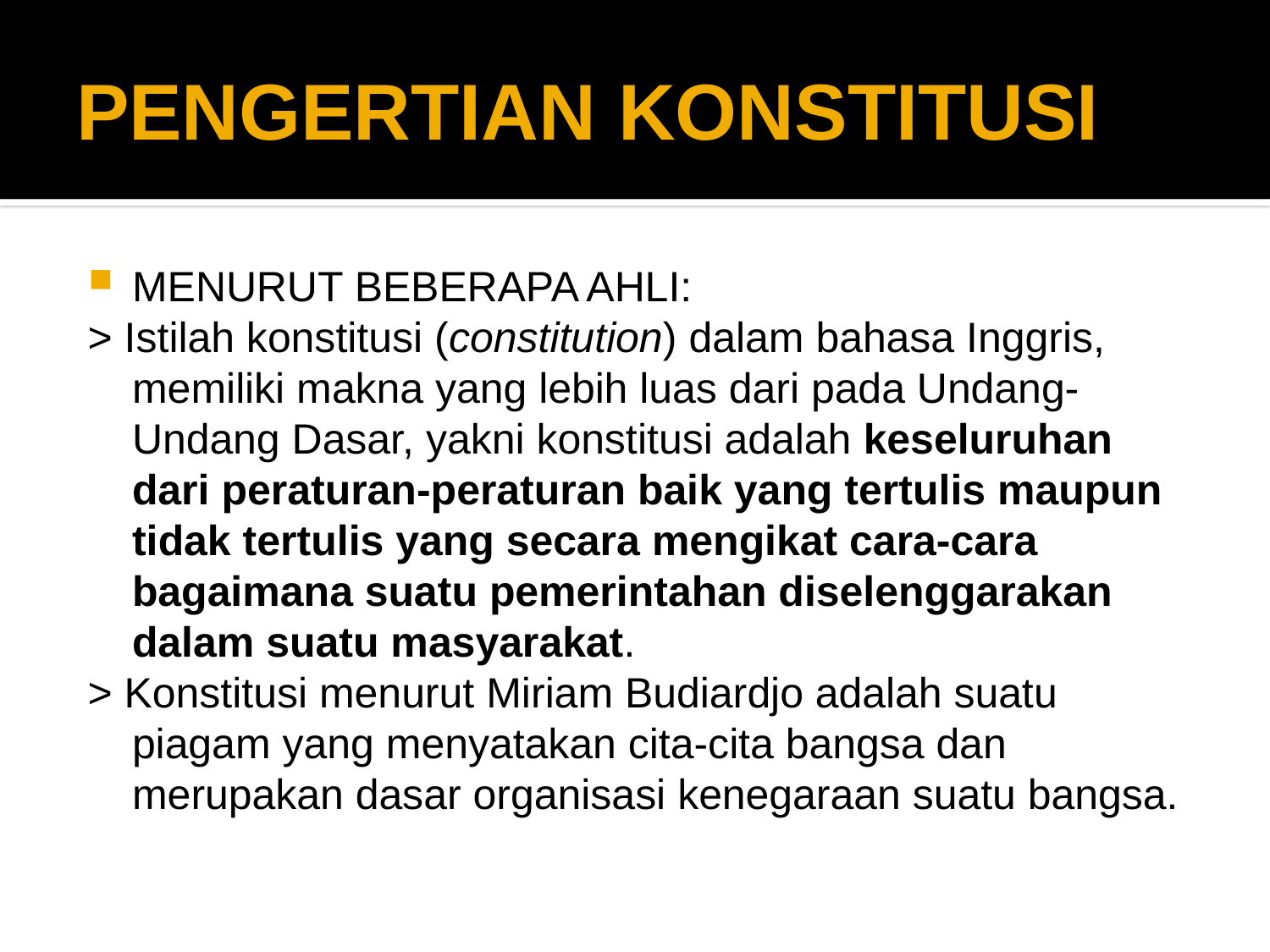

# PENGERTIAN KONSTITUSI
MENURUT BEBERAPA AHLI:
> Istilah konstitusi (constitution) dalam bahasa Inggris, memiliki makna yang lebih luas dari pada Undang-Undang Dasar, yakni konstitusi adalah keseluruhan dari peraturan-peraturan baik yang tertulis maupun tidak tertulis yang secara mengikat cara-cara bagaimana suatu pemerintahan diselenggarakan dalam suatu masyarakat.
> Konstitusi menurut Miriam Budiardjo adalah suatu piagam yang menyatakan cita-cita bangsa dan merupakan dasar organisasi kenegaraan suatu bangsa.